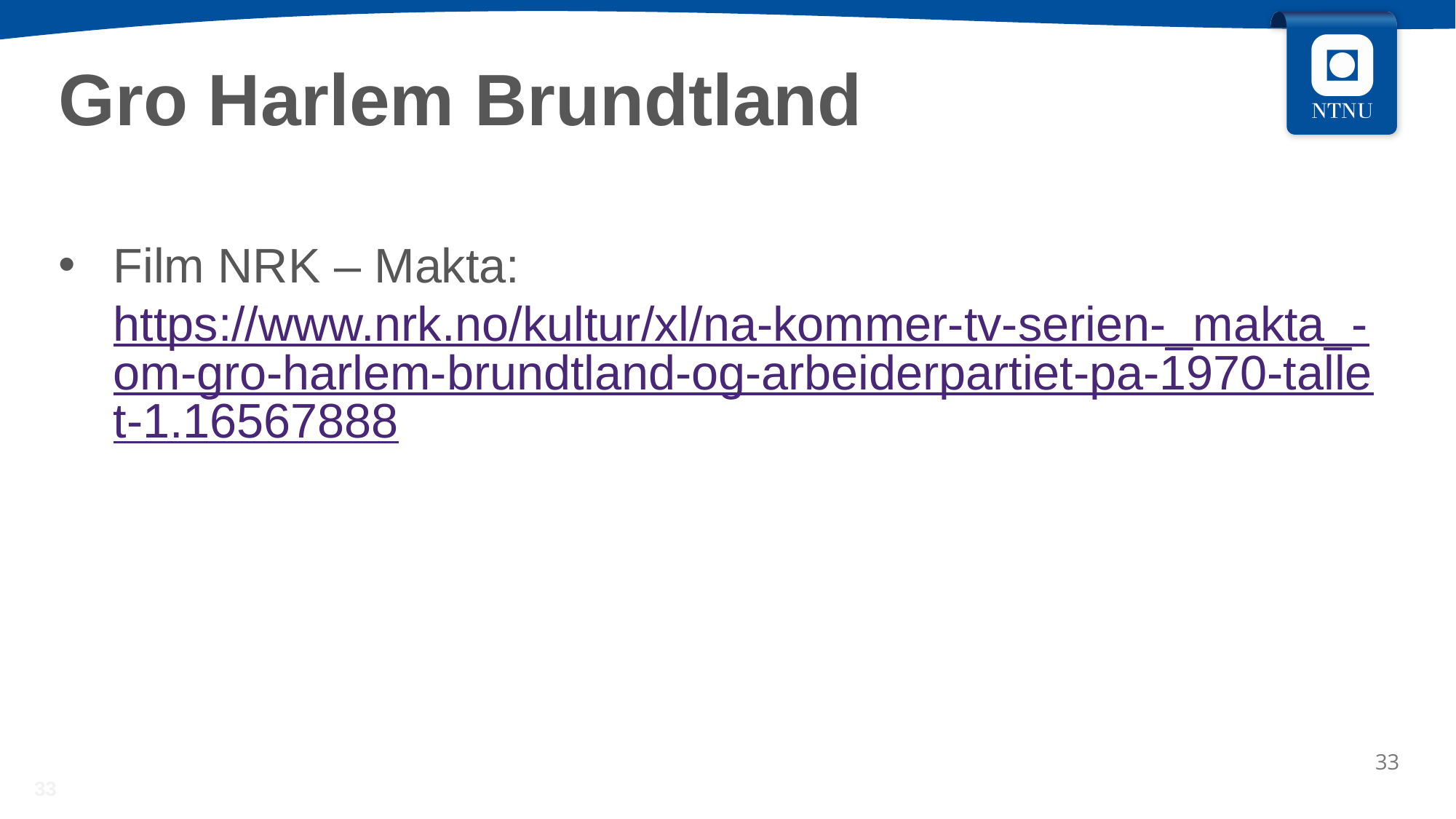

# Gro Harlem Brundtland

Film NRK – Makta: https://www.nrk.no/kultur/xl/na-kommer-tv-serien-_makta_-om-gro-harlem-brundtland-og-arbeiderpartiet-pa-1970-tallet-1.16567888